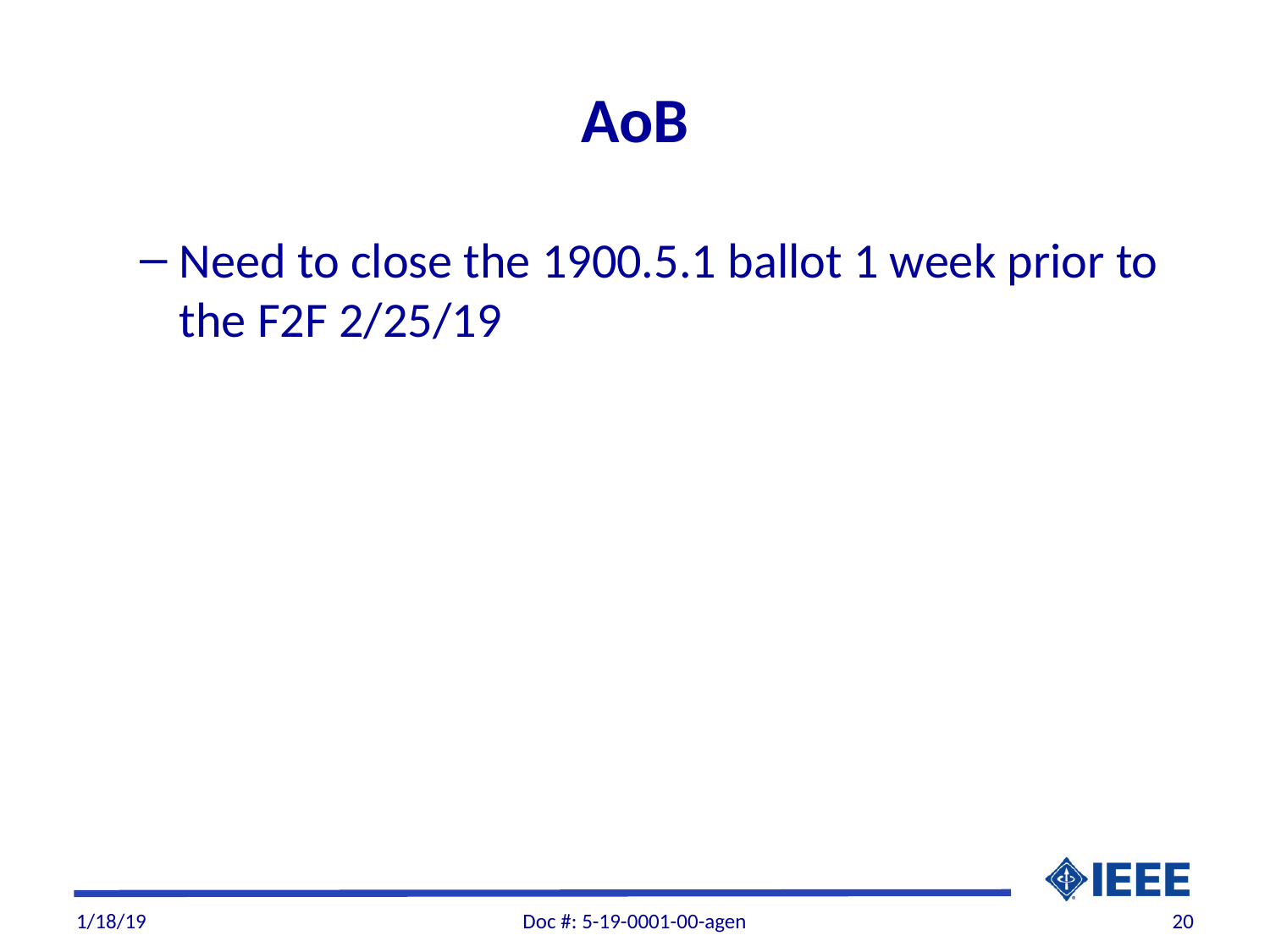

# AoB
Need to close the 1900.5.1 ballot 1 week prior to the F2F 2/25/19
1/18/19
Doc #: 5-19-0001-00-agen
20